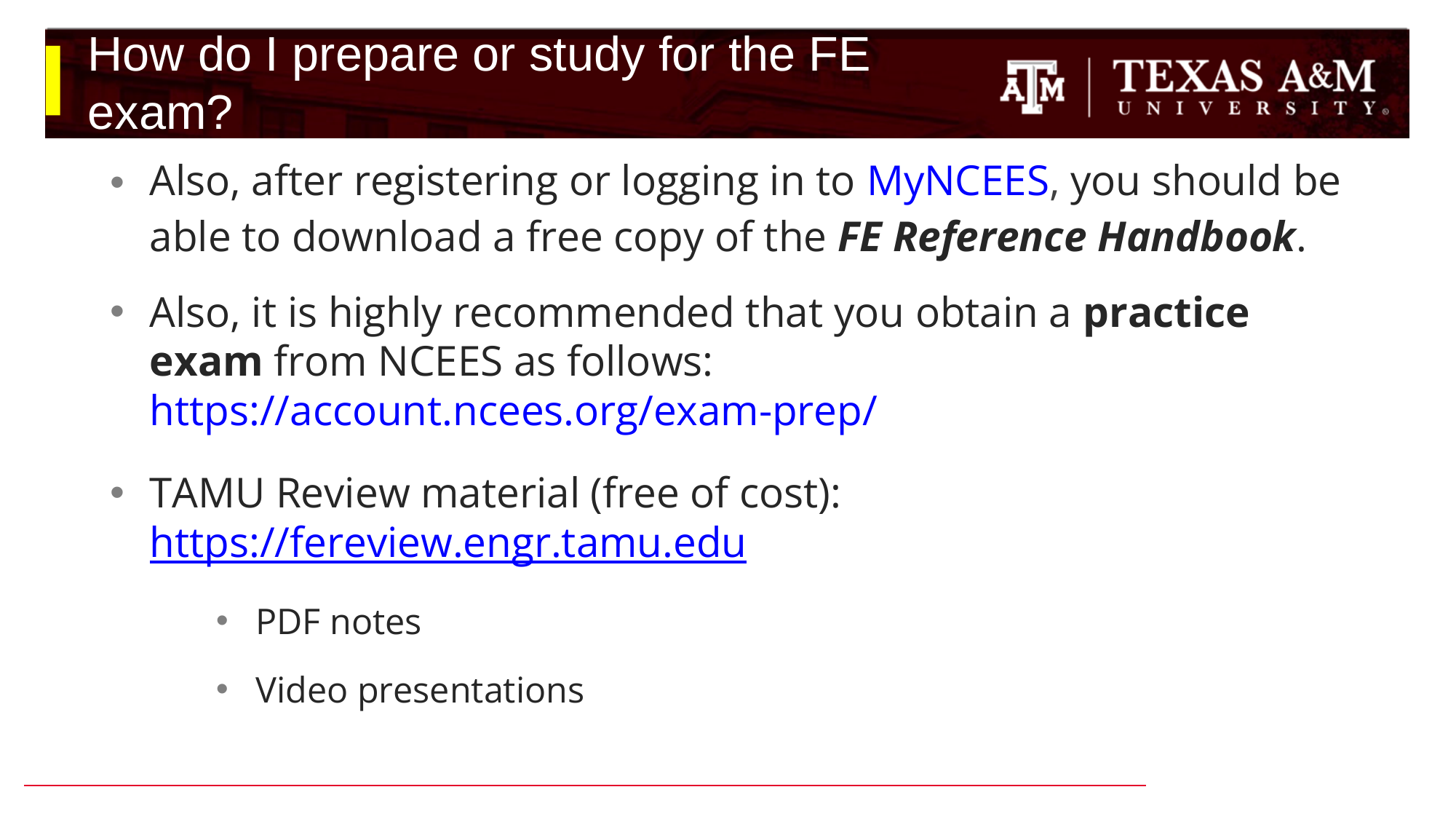

# How do I prepare or study for the FE exam?
Also, after registering or logging in to MyNCEES, you should be able to download a free copy of the FE Reference Handbook.
Also, it is highly recommended that you obtain a practice exam from NCEES as follows: https://account.ncees.org/exam-prep/
TAMU Review material (free of cost): https://fereview.engr.tamu.edu
PDF notes
Video presentations